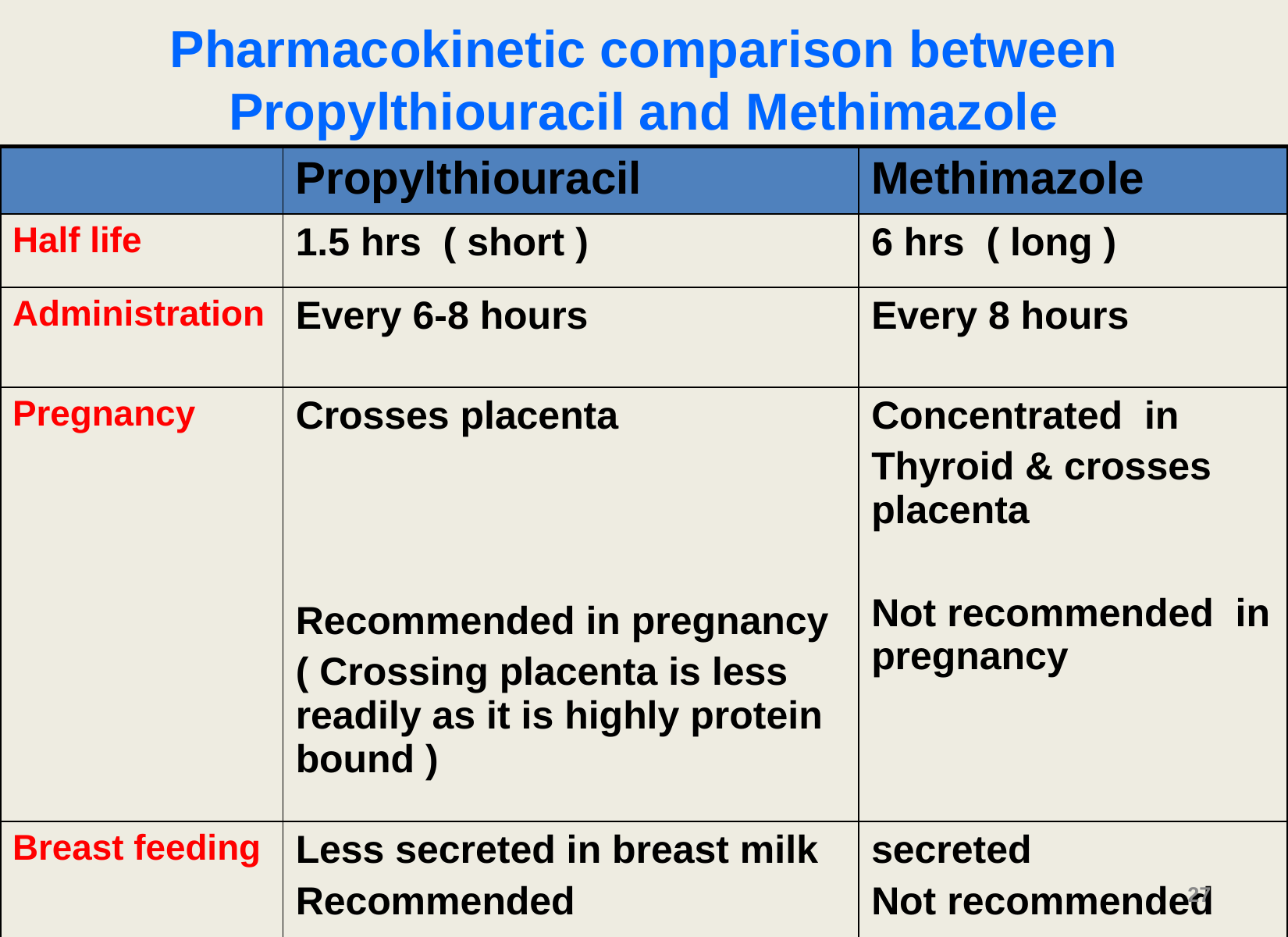

# Pharmacokinetic comparison between Propylthiouracil and Methimazole
|  | Propylthiouracil | Methimazole |
| --- | --- | --- |
| Half life | 1.5 hrs ( short ) | 6 hrs ( long ) |
| Administration | Every 6-8 hours | Every 8 hours |
| Pregnancy | Crosses placenta Recommended in pregnancy ( Crossing placenta is less readily as it is highly protein bound ) | Concentrated in Thyroid & crosses placenta Not recommended in pregnancy |
| Breast feeding | Less secreted in breast milk Recommended | secreted Not recommended |
27